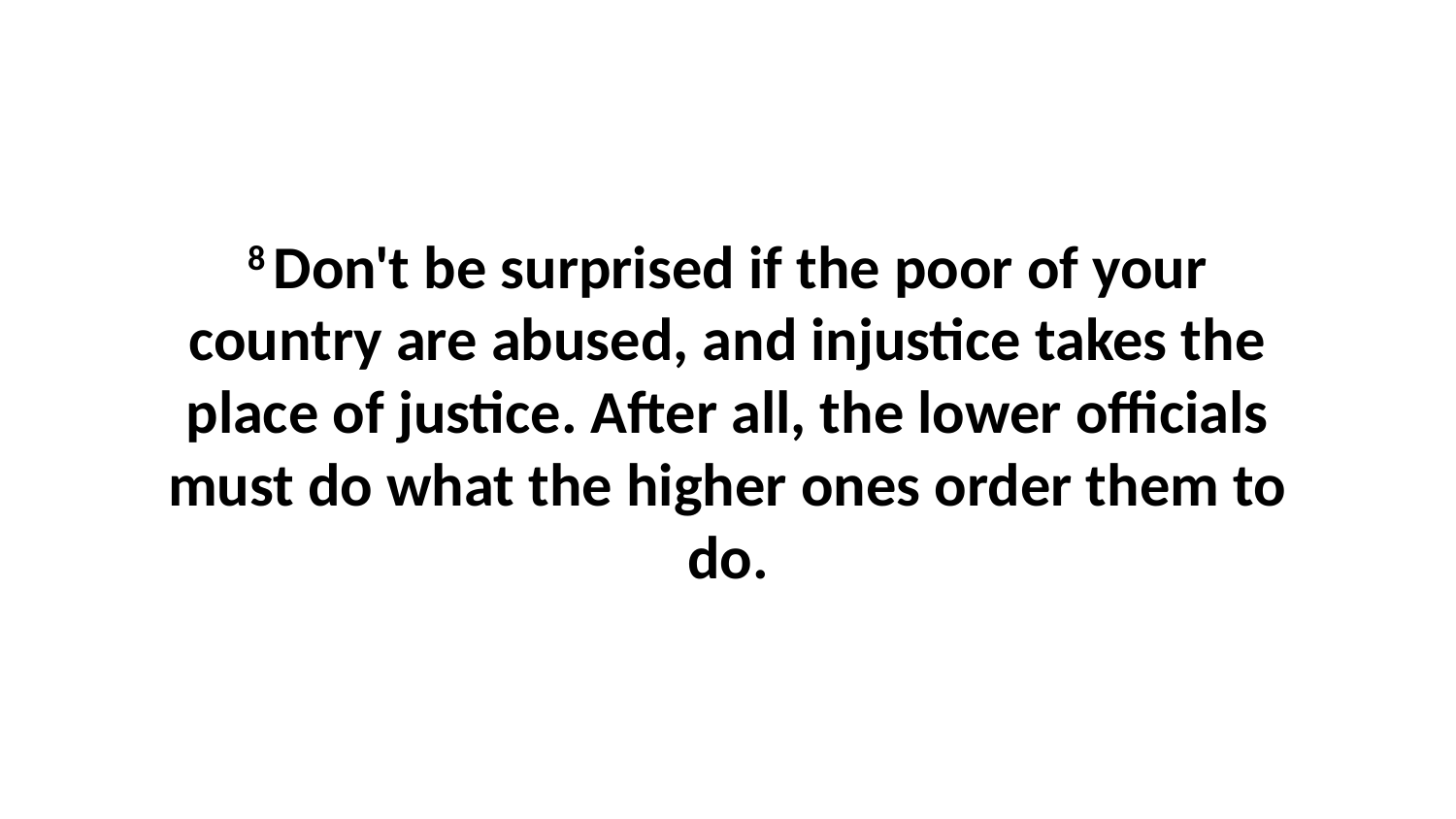

8 Don't be surprised if the poor of your country are abused, and injustice takes the place of justice. After all, the lower officials must do what the higher ones order them to do.